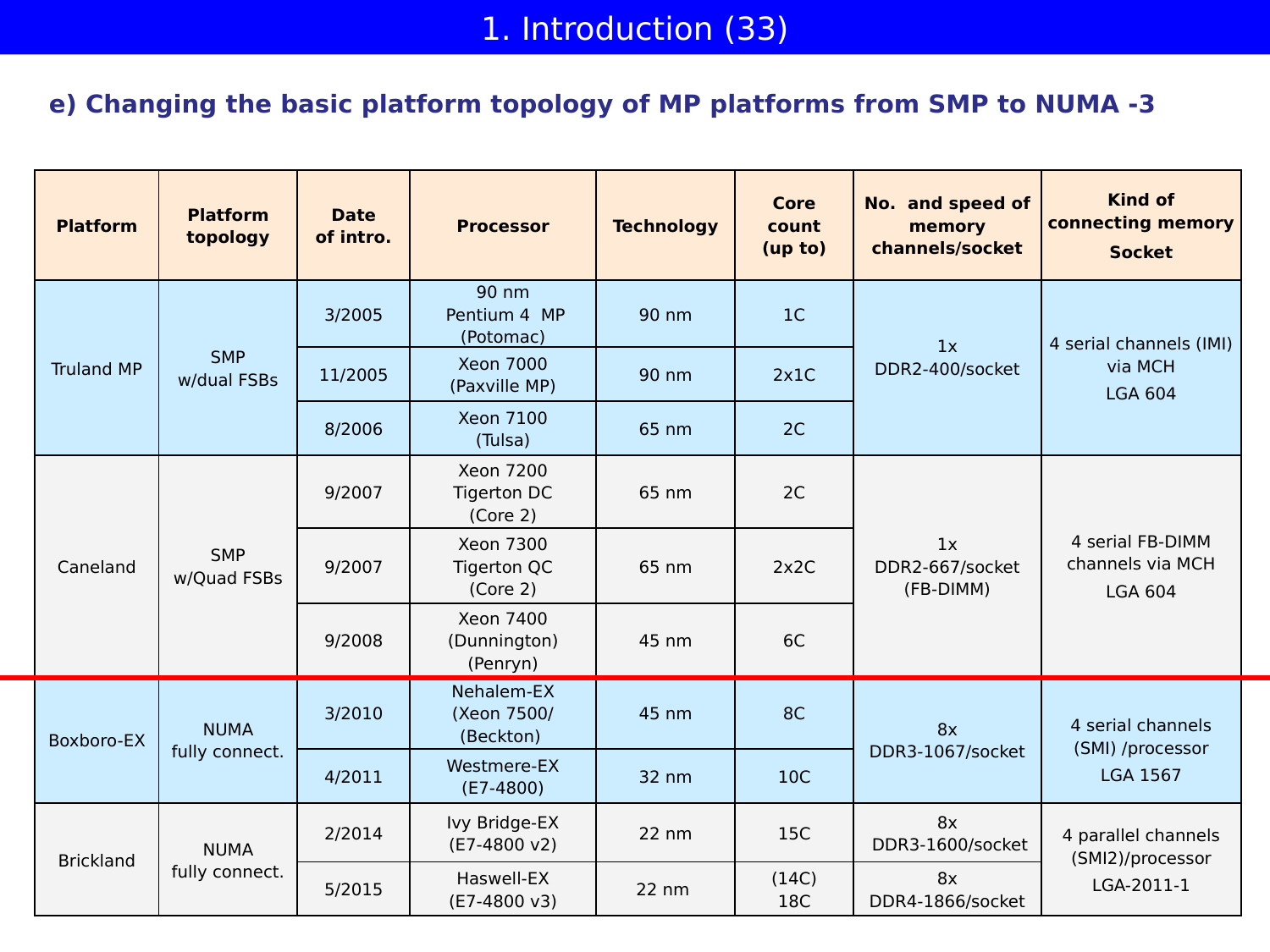

1. Introduction (33)
e) Changing the basic platform topology of MP platforms from SMP to NUMA -3
| Platform | Platform topology | Date of intro. | Processor | Technology | Core count (up to) | No. and speed of memory channels/socket | Kind of connecting memory Socket |
| --- | --- | --- | --- | --- | --- | --- | --- |
| Truland MP | SMP w/dual FSBs | 3/2005 | 90 nm Pentium 4 MP (Potomac) | 90 nm | 1C | 1x DDR2-400/socket | 4 serial channels (IMI) via MCH LGA 604 |
|  |  | 11/2005 | Xeon 7000 (Paxville MP) | 90 nm | 2x1C |  |  |
|  |  | 8/2006 | Xeon 7100 (Tulsa) | 65 nm | 2C |  |  |
| Caneland | SMP w/Quad FSBs | 9/2007 | Xeon 7200 Tigerton DC (Core 2) | 65 nm | 2C | 1x DDR2-667/socket (FB-DIMM) | 4 serial FB-DIMM channels via MCH LGA 604 |
|  |  | 9/2007 | Xeon 7300 Tigerton QC (Core 2) | 65 nm | 2x2C |  |  |
|  |  | 9/2008 | Xeon 7400 (Dunnington) (Penryn) | 45 nm | 6C |  |  |
| Boxboro-EX | NUMA fully connect. | 3/2010 | Nehalem-EX (Xeon 7500/ (Beckton) | 45 nm | 8C | 8x DDR3-1067/socket | 4 serial channels (SMI) /processor LGA 1567 |
|  |  | 4/2011 | Westmere-EX (E7-4800) | 32 nm | 10C |  |  |
| Brickland | NUMA fully connect. | 2/2014 | Ivy Bridge-EX (E7-4800 v2) | 22 nm | 15C | 8x DDR3-1600/socket | 4 parallel channels (SMI2)/processor LGA-2011-1 |
|  |  | 5/2015 | Haswell-EX (E7-4800 v3) | 22 nm | (14C) 18C | 8x DDR4-1866/socket |  |